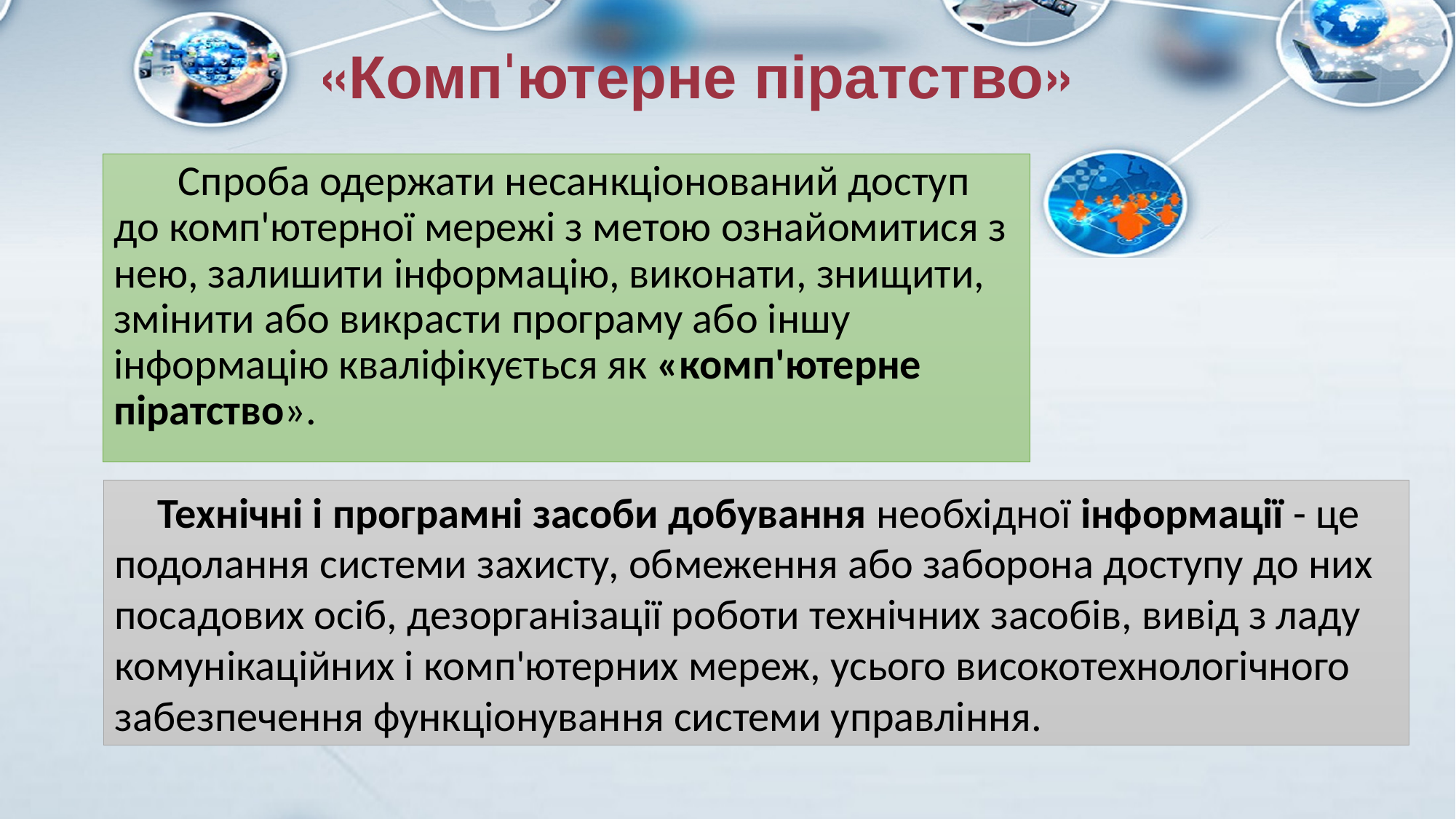

# «Комп'ютерне піратство»
Спроба одержати несанкціонований доступ до комп'ютерної мережі з метою ознайомитися з нею, залишити інформацію, виконати, знищити, змінити або викрасти програму або іншу інформацію кваліфікується як «комп'ютерне піратство».

Технічні і програмні засоби добування необхідної інформації - це подолання системи захисту, обмеження або заборона доступу до них посадових осіб, дезорганізації роботи технічних засобів, вивід з ладу комунікаційних і комп'ютерних мереж, усього високотехнологічного забезпечення функціонування системи управління.